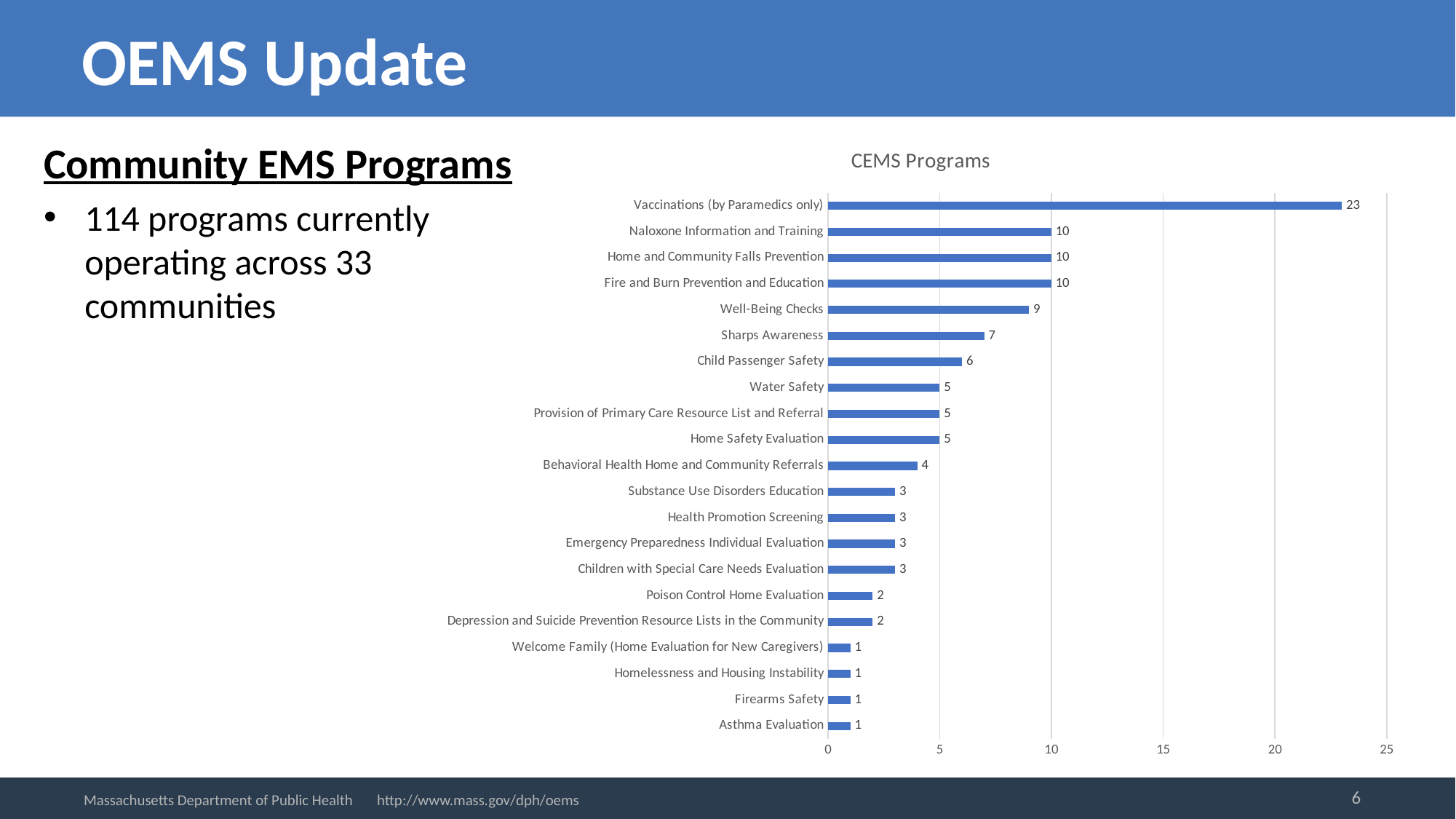

# OEMS Update

### Chart: CEMS Programs

| Category |  |
|---|---|
| Asthma Evaluation | 1.0 |
| Firearms Safety | 1.0 |
| Homelessness and Housing Instability | 1.0 |
| Welcome Family (Home Evaluation for New Caregivers) | 1.0 |
| Depression and Suicide Prevention Resource Lists in the Community | 2.0 |
| Poison Control Home Evaluation | 2.0 |
| Children with Special Care Needs Evaluation | 3.0 |
| Emergency Preparedness Individual Evaluation | 3.0 |
| Health Promotion Screening | 3.0 |
| Substance Use Disorders Education | 3.0 |
| Behavioral Health Home and Community Referrals | 4.0 |
| Home Safety Evaluation | 5.0 |
| Provision of Primary Care Resource List and Referral | 5.0 |
| Water Safety | 5.0 |
| Child Passenger Safety | 6.0 |
| Sharps Awareness | 7.0 |
| Well-Being Checks | 9.0 |
| Fire and Burn Prevention and Education | 10.0 |
| Home and Community Falls Prevention | 10.0 |
| Naloxone Information and Training | 10.0 |
| Vaccinations (by Paramedics only) | 23.0 |
Community EMS Programs
114 programs currently
operating across 33
communities
6
Massachusetts Department of Public Health       http://www.mass.gov/dph/oems